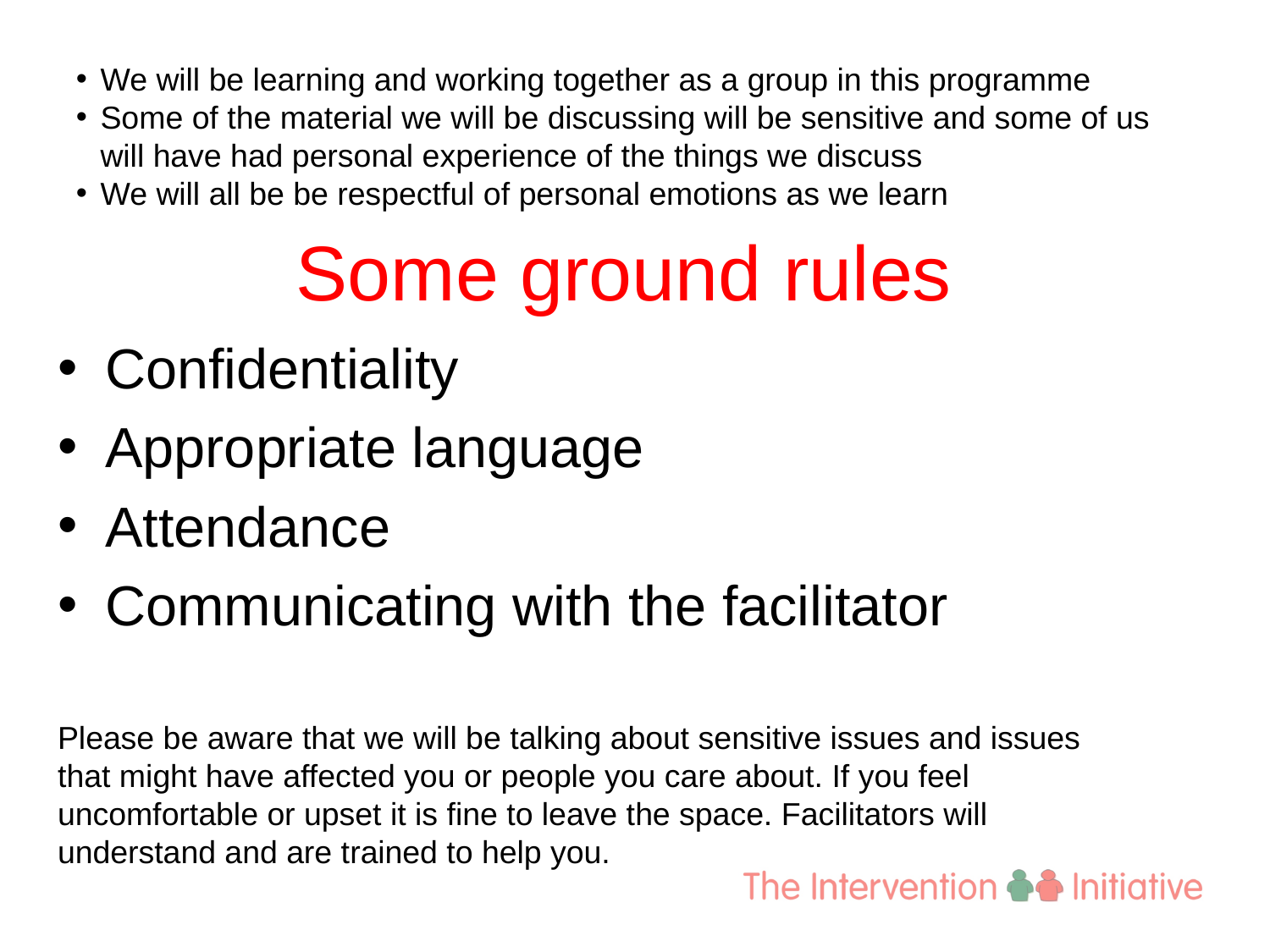

We will be learning and working together as a group in this programme
Some of the material we will be discussing will be sensitive and some of us will have had personal experience of the things we discuss
We will all be be respectful of personal emotions as we learn
# Some ground rules
Confidentiality
Appropriate language
Attendance
Communicating with the facilitator

Please be aware that we will be talking about sensitive issues and issues that might have affected you or people you care about. If you feel uncomfortable or upset it is fine to leave the space. Facilitators will understand and are trained to help you.